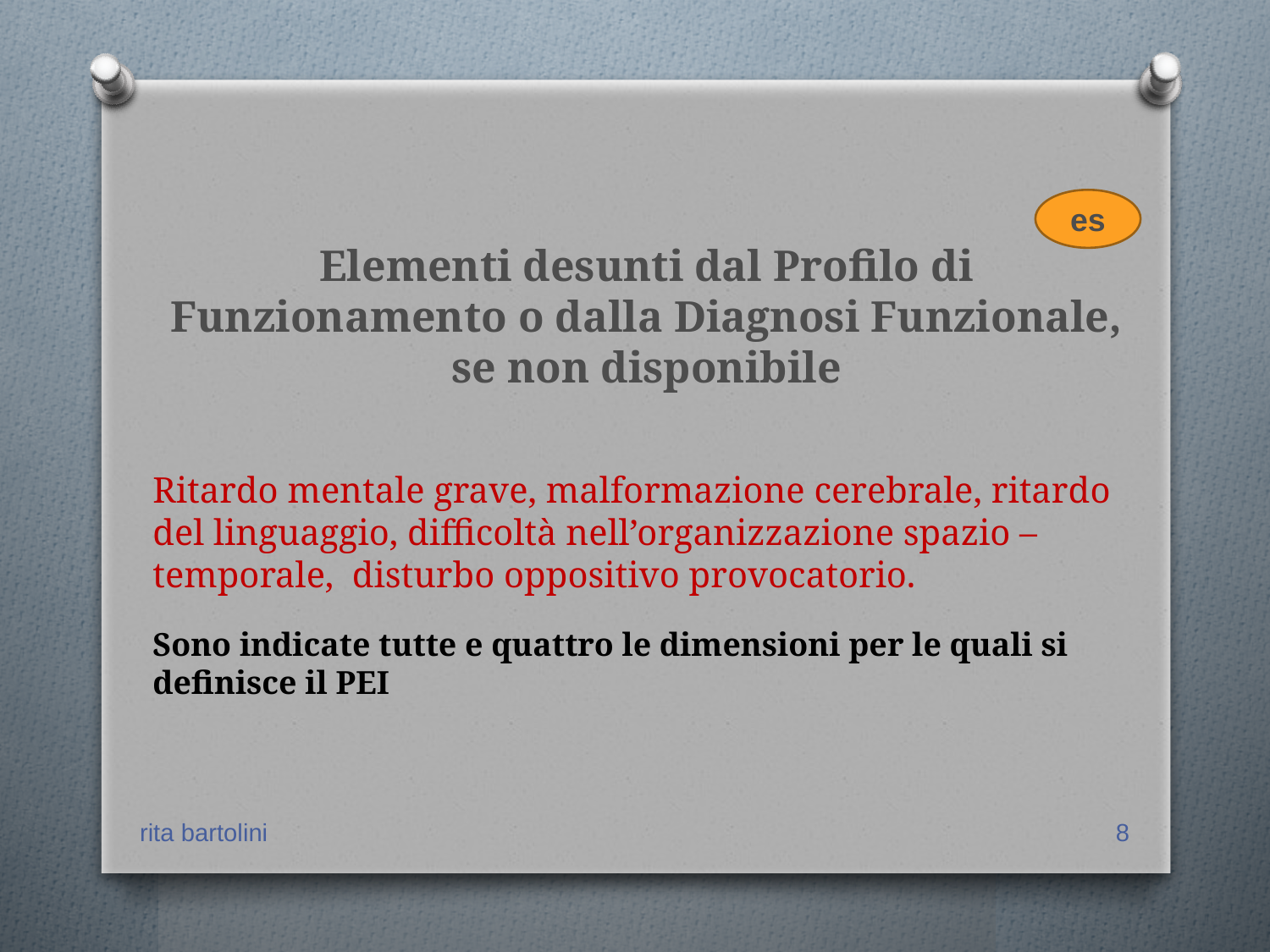

Elementi desunti dal Profilo di Funzionamento o dalla Diagnosi Funzionale, se non disponibile

Ritardo mentale grave, malformazione cerebrale, ritardo del linguaggio, difficoltà nell’organizzazione spazio – temporale,  disturbo oppositivo provocatorio.

Sono indicate tutte e quattro le dimensioni per le quali si definisce il PEI
es
rita bartolini
8